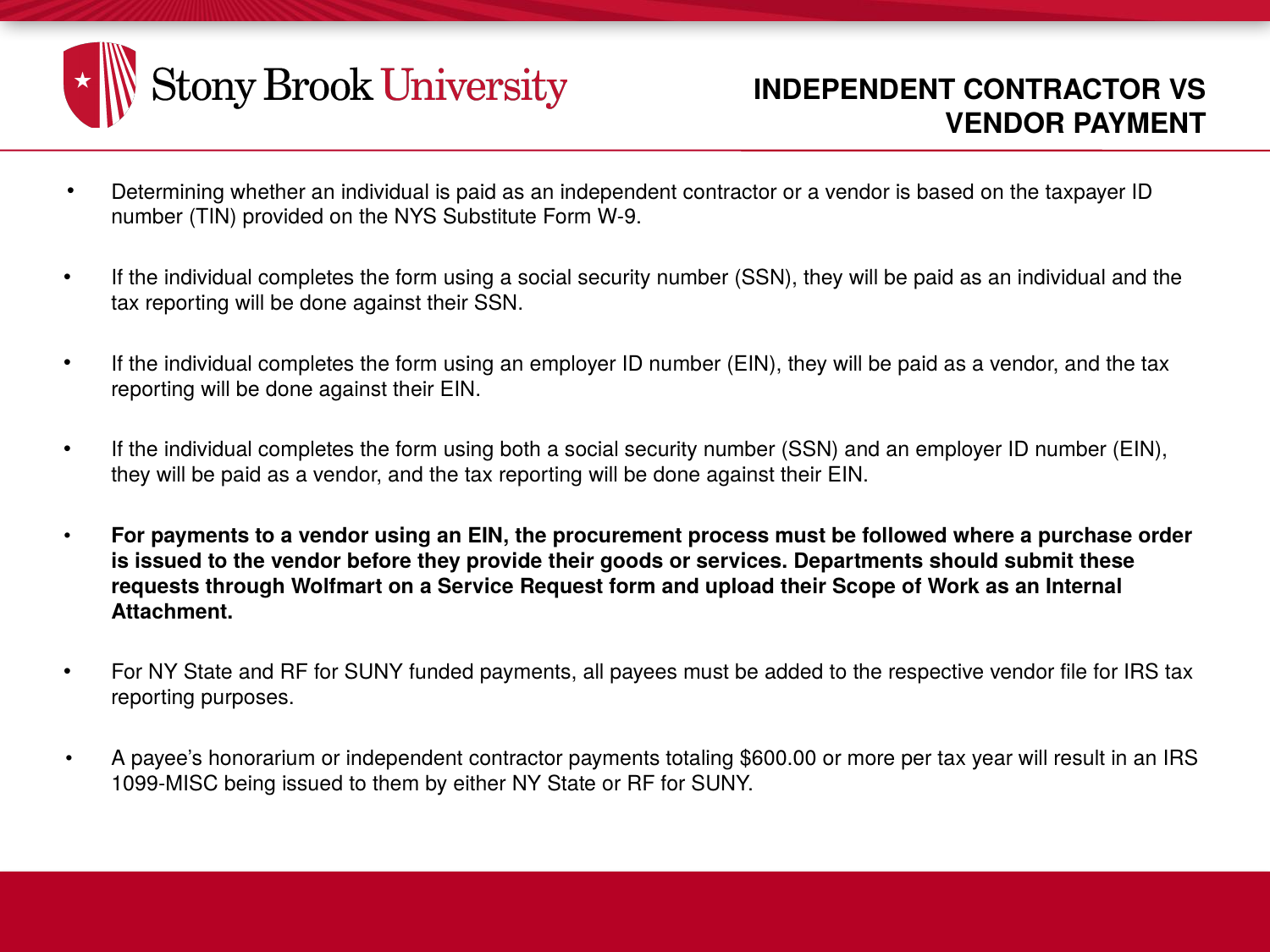

INDEPENDENT CONTRACTOR VS VENDOR PAYMENT

Determining whether an individual is paid as an independent contractor or a vendor is based on the taxpayer ID number (TIN) provided on the NYS Substitute Form W-9.

If the individual completes the form using a social security number (SSN), they will be paid as an individual and the tax reporting will be done against their SSN.

If the individual completes the form using an employer ID number (EIN), they will be paid as a vendor, and the tax reporting will be done against their EIN.

If the individual completes the form using both a social security number (SSN) and an employer ID number (EIN), they will be paid as a vendor, and the tax reporting will be done against their EIN.

For payments to a vendor using an EIN, the procurement process must be followed where a purchase order is issued to the vendor before they provide their goods or services. Departments should submit these requests through Wolfmart on a Service Request form and upload their Scope of Work as an Internal Attachment.

For NY State and RF for SUNY funded payments, all payees must be added to the respective vendor file for IRS tax reporting purposes.

A payee’s honorarium or independent contractor payments totaling $600.00 or more per tax year will result in an IRS 1099-MISC being issued to them by either NY State or RF for SUNY.